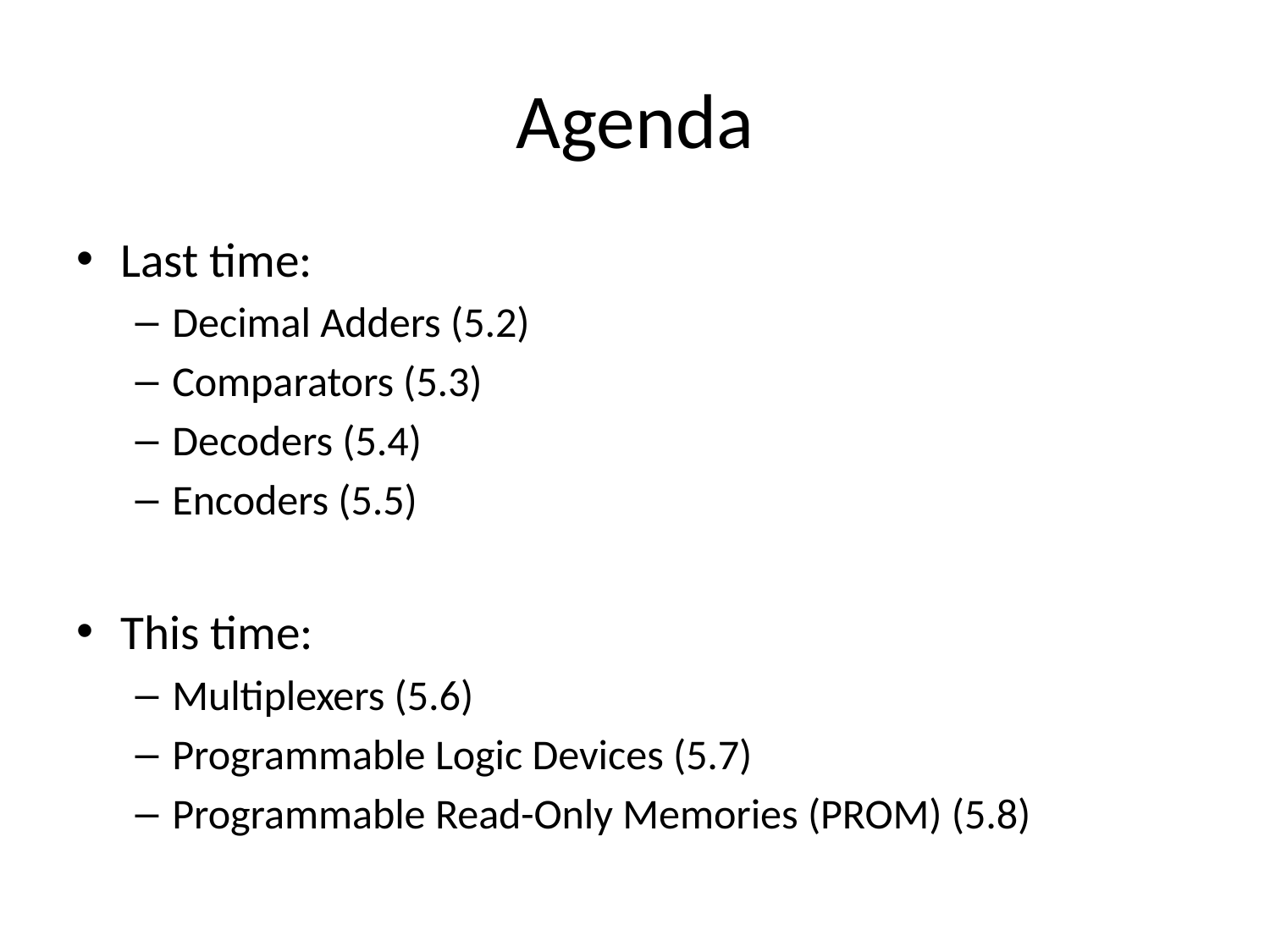

# Agenda
Last time:
Decimal Adders (5.2)
Comparators (5.3)
Decoders (5.4)
Encoders (5.5)

This time:
Multiplexers (5.6)
Programmable Logic Devices (5.7)
Programmable Read-Only Memories (PROM) (5.8)